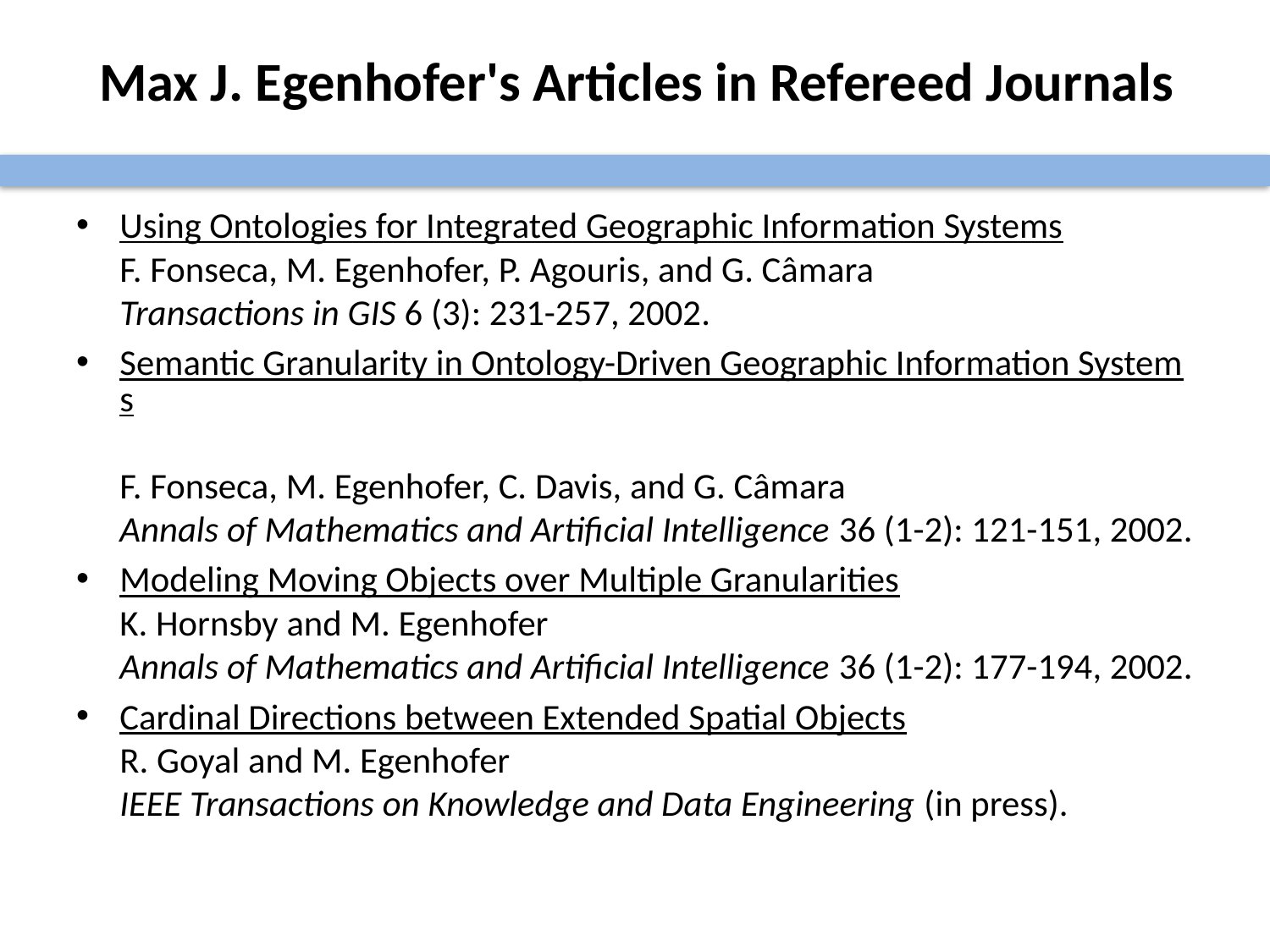

# Max J. Egenhofer's Articles in Refereed Journals
Using Ontologies for Integrated Geographic Information Systems
F. Fonseca, M. Egenhofer, P. Agouris, and G. Câmara
Transactions in GIS 6 (3): 231-257, 2002.
Semantic Granularity in Ontology-Driven Geographic Information Systems
F. Fonseca, M. Egenhofer, C. Davis, and G. Câmara
Annals of Mathematics and Artificial Intelligence 36 (1-2): 121-151, 2002.
Modeling Moving Objects over Multiple Granularities
K. Hornsby and M. Egenhofer
Annals of Mathematics and Artificial Intelligence 36 (1-2): 177-194, 2002.
Cardinal Directions between Extended Spatial Objects
R. Goyal and M. Egenhofer
IEEE Transactions on Knowledge and Data Engineering (in press).